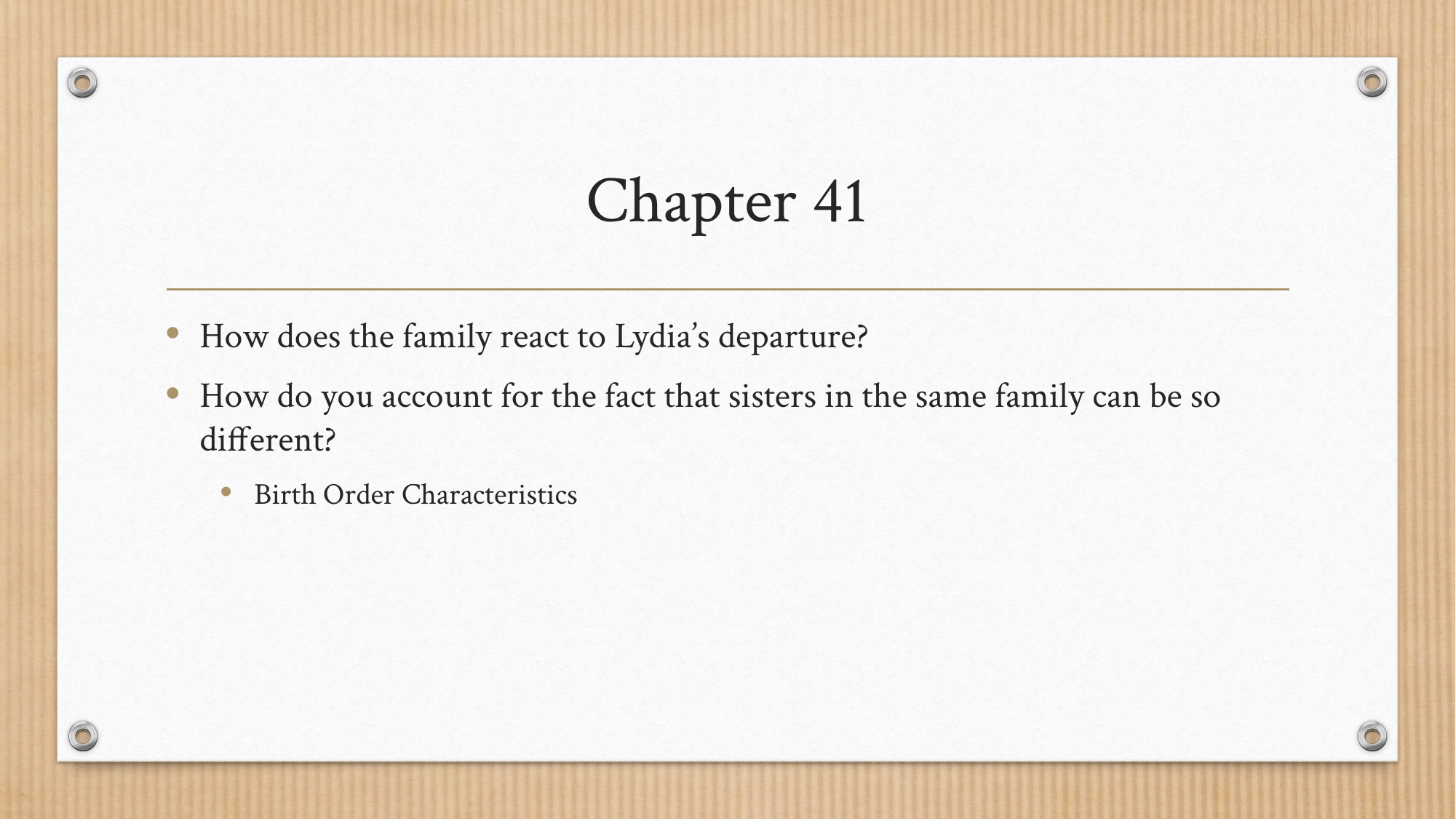

# Chapter 41
How does the family react to Lydia’s departure?
How do you account for the fact that sisters in the same family can be so different?
Birth Order Characteristics